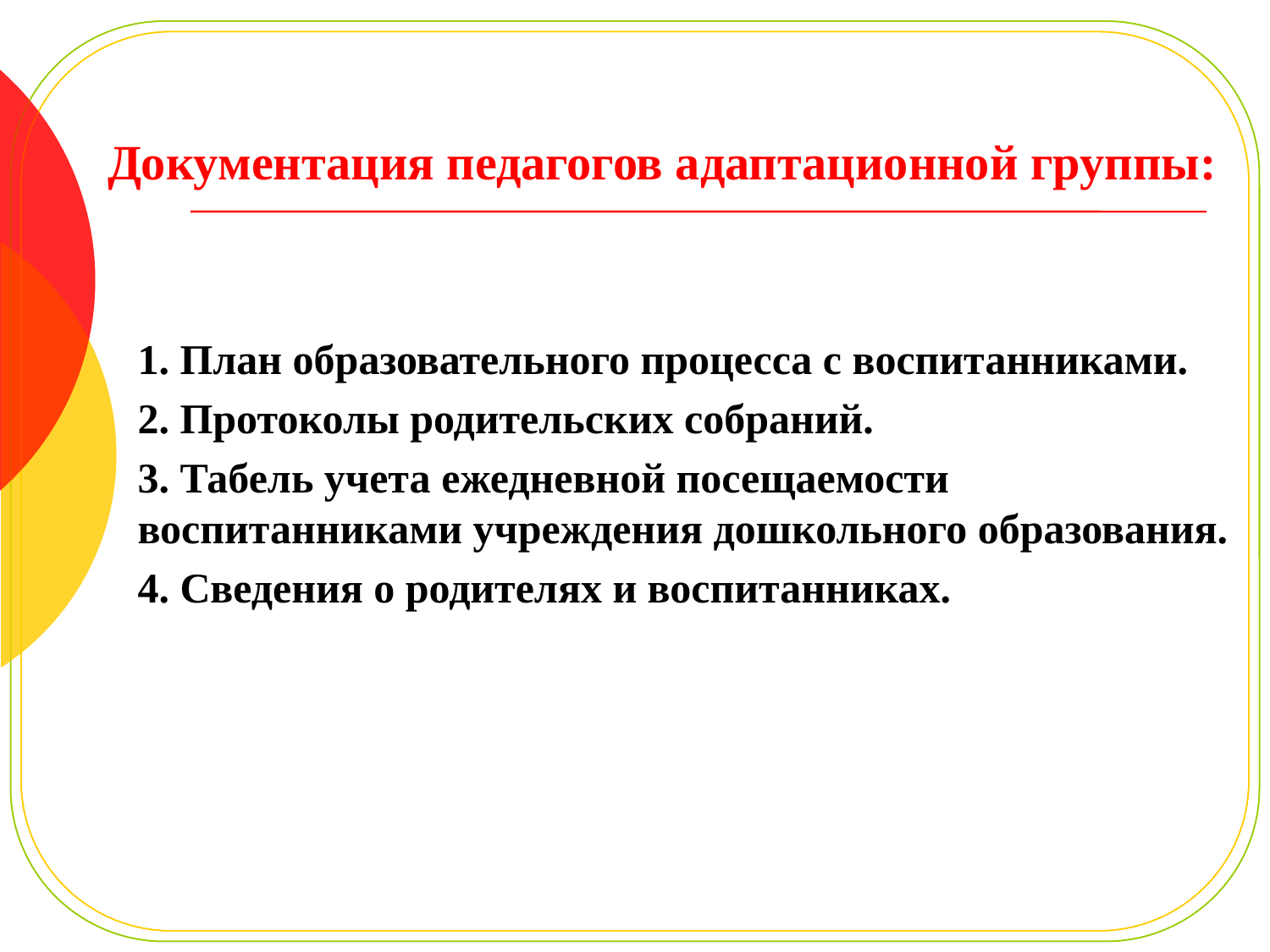

# Документация педагогов адаптационной группы:
1. План образовательного процесса с воспитанниками.
2. Протоколы родительских собраний.
3. Табель учета ежедневной посещаемости воспитанниками учреждения дошкольного образования.
4. Сведения о родителях и воспитанниках.